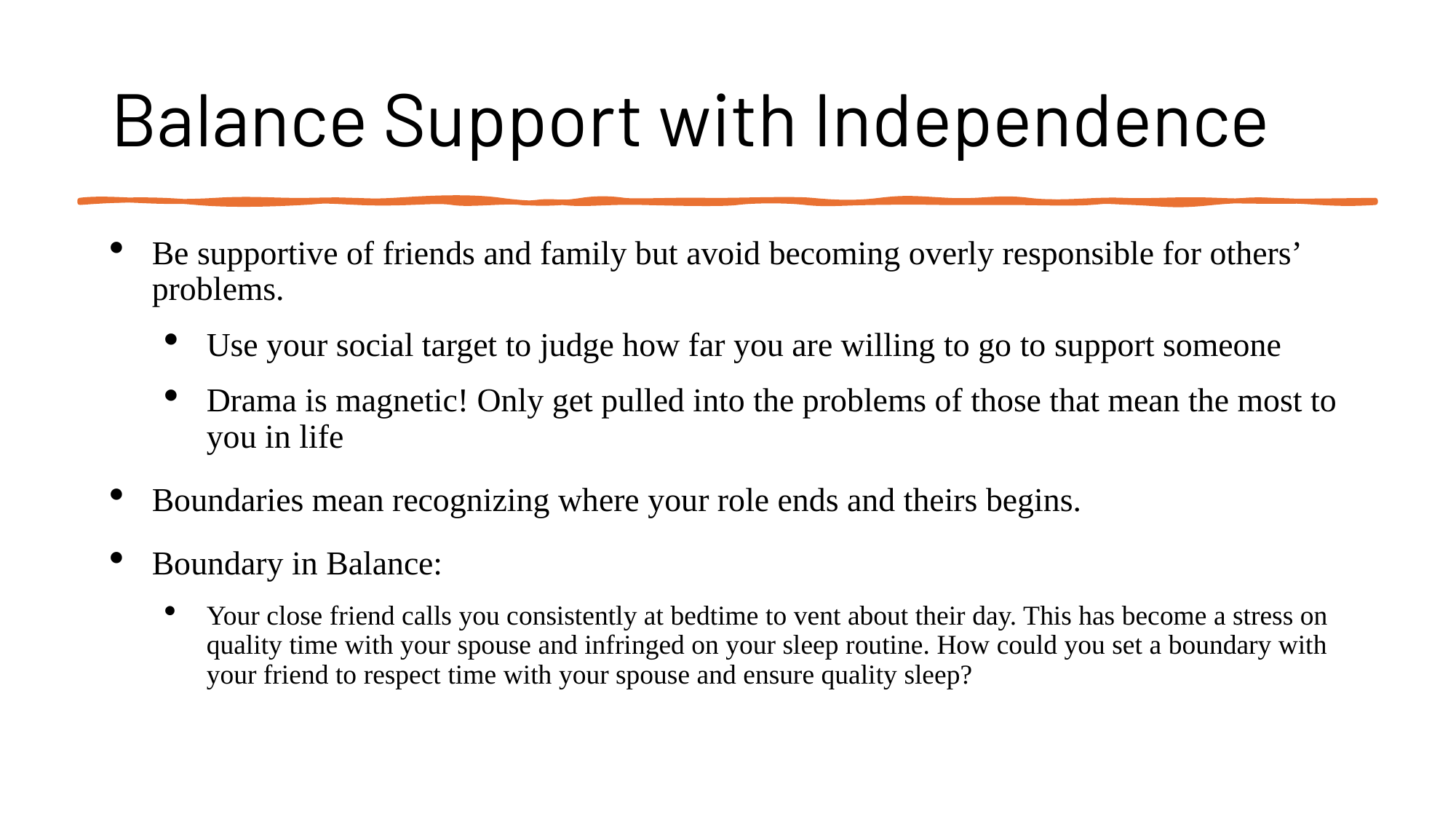

# Balance Support with Independence

Be supportive of friends and family but avoid becoming overly responsible for others’ problems.
Use your social target to judge how far you are willing to go to support someone
Drama is magnetic! Only get pulled into the problems of those that mean the most to you in life
Boundaries mean recognizing where your role ends and theirs begins.
Boundary in Balance:
Your close friend calls you consistently at bedtime to vent about their day. This has become a stress on quality time with your spouse and infringed on your sleep routine. How could you set a boundary with your friend to respect time with your spouse and ensure quality sleep?